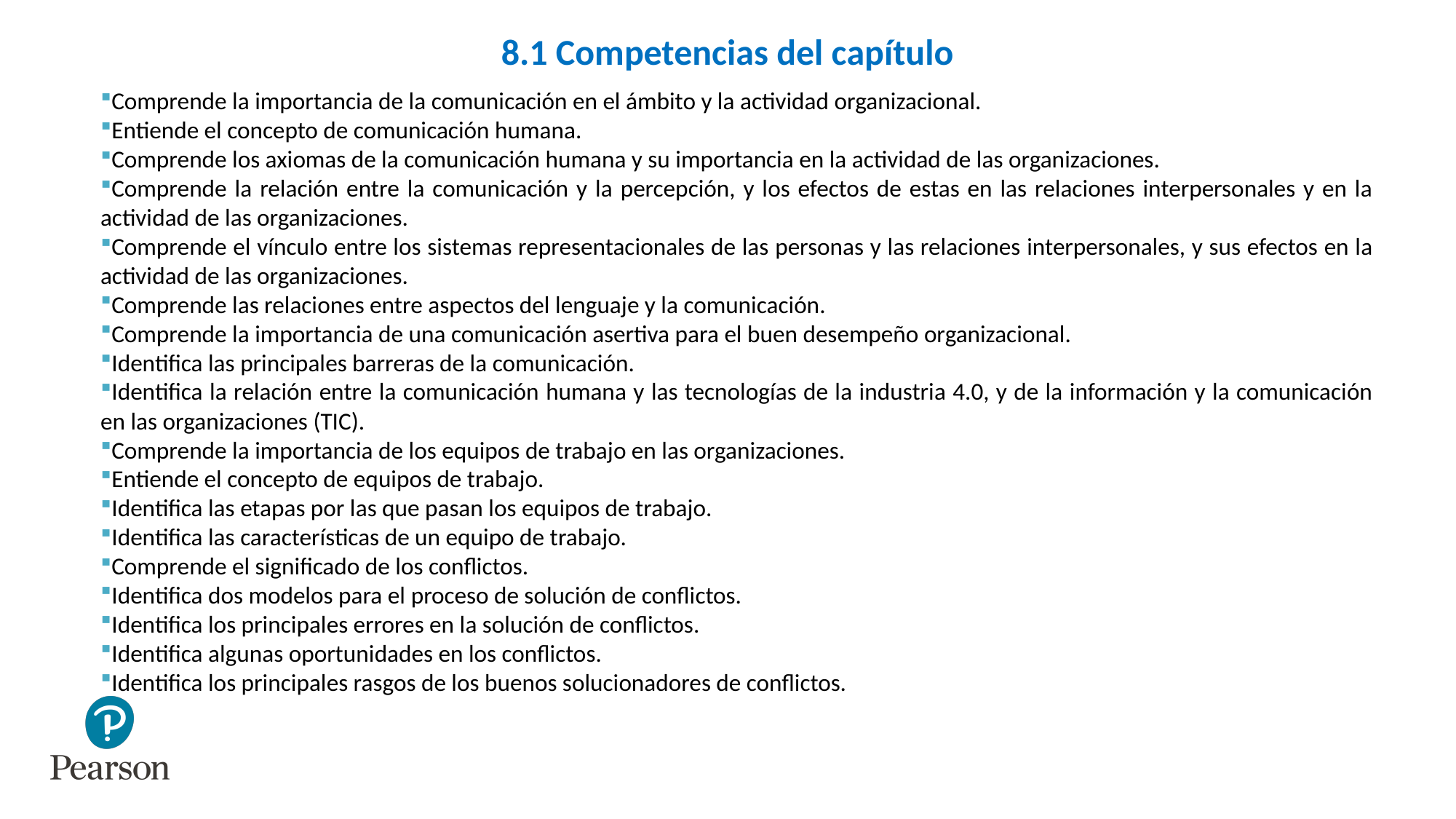

8.1 Competencias del capítulo
Comprende la importancia de la comunicación en el ámbito y la actividad organizacional.
Entiende el concepto de comunicación humana.
Comprende los axiomas de la comunicación humana y su importancia en la actividad de las organizaciones.
Comprende la relación entre la comunicación y la percepción, y los efectos de estas en las relaciones interpersonales y en la actividad de las organizaciones.
Comprende el vínculo entre los sistemas representacionales de las personas y las relaciones interpersonales, y sus efectos en la actividad de las organizaciones.
Comprende las relaciones entre aspectos del lenguaje y la comunicación.
Comprende la importancia de una comunicación asertiva para el buen desempeño organizacional.
Identifica las principales barreras de la comunicación.
Identifica la relación entre la comunicación humana y las tecnologías de la industria 4.0, y de la información y la comunicación en las organizaciones (TIC).
Comprende la importancia de los equipos de trabajo en las organizaciones.
Entiende el concepto de equipos de trabajo.
Identifica las etapas por las que pasan los equipos de trabajo.
Identifica las características de un equipo de trabajo.
Comprende el significado de los conflictos.
Identifica dos modelos para el proceso de solución de conflictos.
Identifica los principales errores en la solución de conflictos.
Identifica algunas oportunidades en los conflictos.
Identifica los principales rasgos de los buenos solucionadores de conflictos.